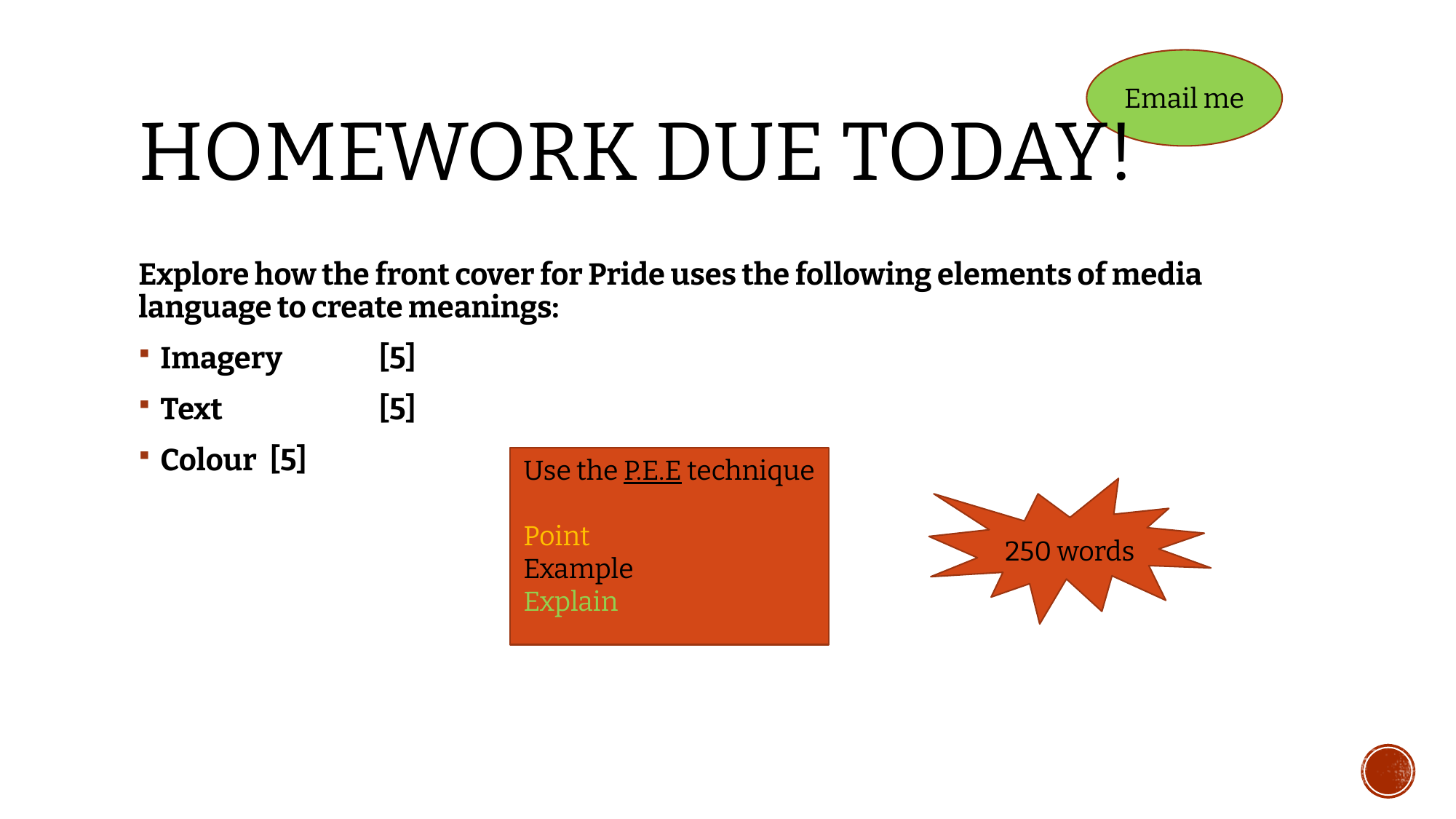

# Homework Due Today!
Email me
Explore how the front cover for Pride uses the following elements of media language to create meanings:
Imagery 	[5]
Text 		[5]
Colour 	[5]

Use the P.E.E technique

Point
Example
Explain

250 words